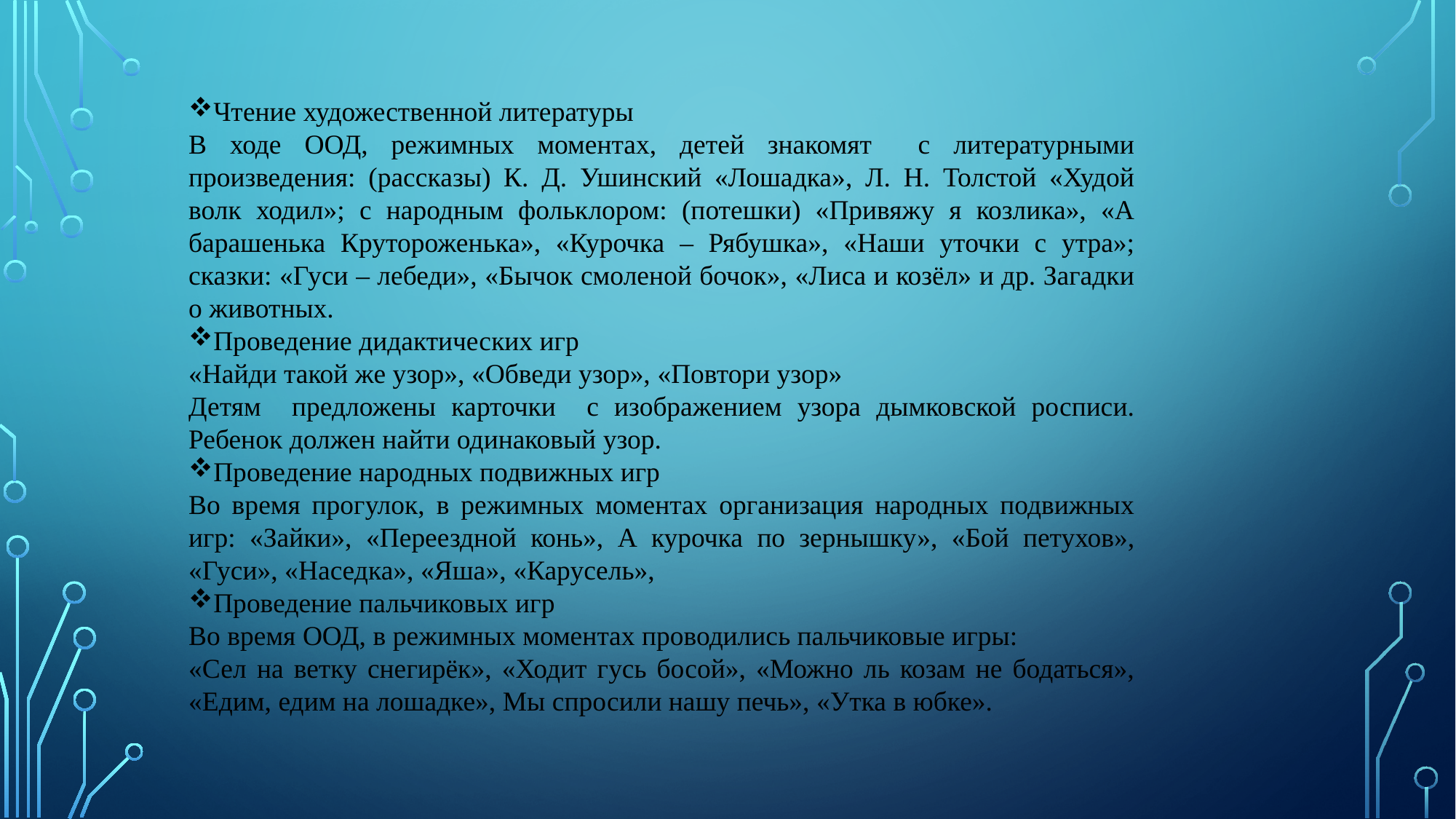

Чтение художественной литературы
В ходе ООД, режимных моментах, детей знакомят  с литературными произведения: (рассказы) К. Д. Ушинский «Лошадка», Л. Н. Толстой «Худой волк ходил»; с народным фольклором: (потешки) «Привяжу я козлика», «А барашенька Крутороженька», «Курочка – Рябушка», «Наши уточки с утра»; сказки: «Гуси – лебеди», «Бычок смоленой бочок», «Лиса и козёл» и др. Загадки о животных.
Проведение дидактических игр
«Найди такой же узор», «Обведи узор», «Повтори узор»
Детям  предложены карточки  с изображением узора дымковской росписи. Ребенок должен найти одинаковый узор.
Проведение народных подвижных игр
Во время прогулок, в режимных моментах организация народных подвижных игр: «Зайки», «Переездной конь», А курочка по зернышку», «Бой петухов», «Гуси», «Наседка», «Яша», «Карусель»,
Проведение пальчиковых игр
Во время ООД, в режимных моментах проводились пальчиковые игры:
«Сел на ветку снегирёк», «Ходит гусь босой», «Можно ль козам не бодаться», «Едим, едим на лошадке», Мы спросили нашу печь», «Утка в юбке».